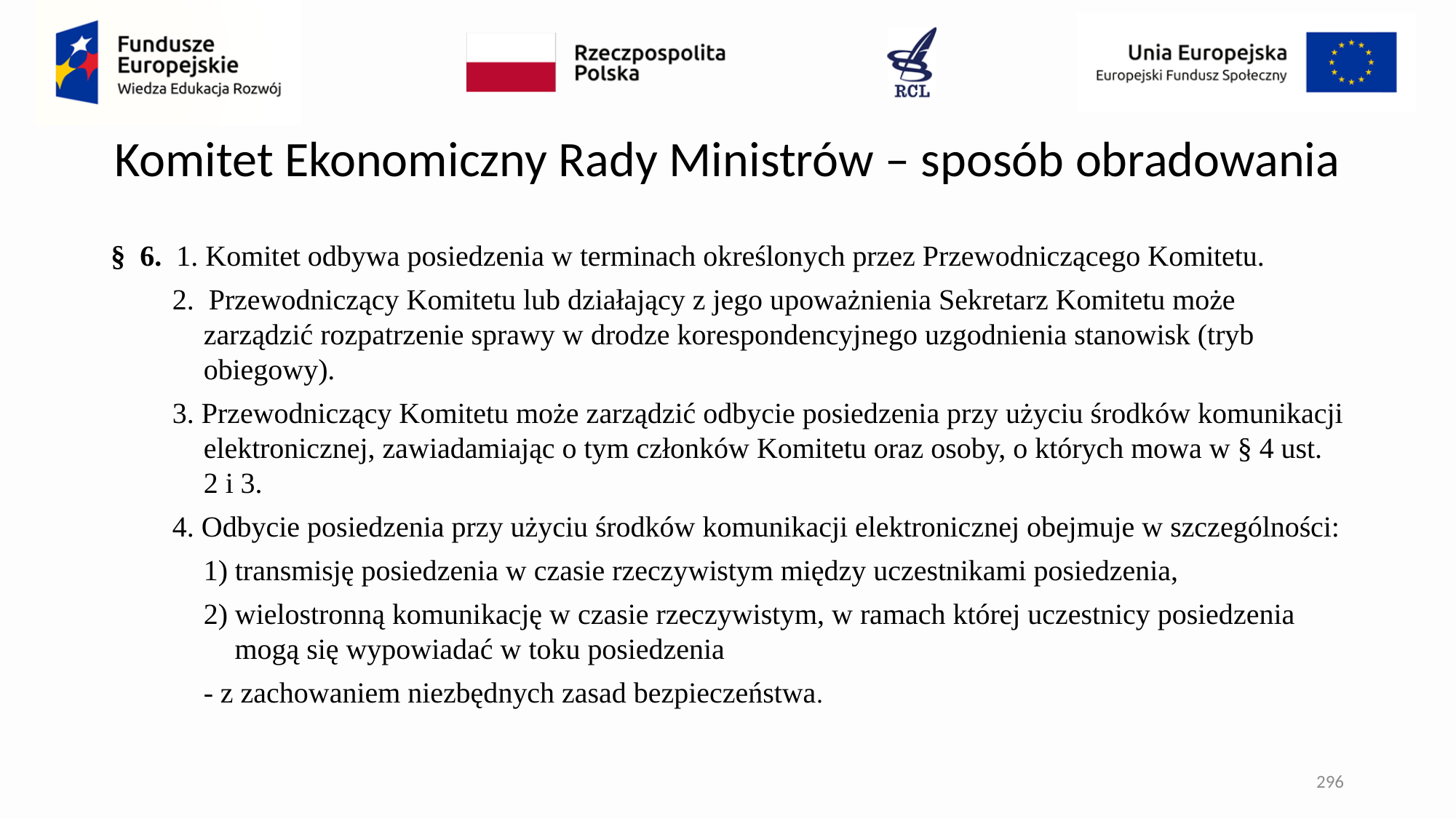

# Komitet Ekonomiczny Rady Ministrów – sposób obradowania
§  6.  1. Komitet odbywa posiedzenia w terminach określonych przez Przewodniczącego Komitetu.
2.  Przewodniczący Komitetu lub działający z jego upoważnienia Sekretarz Komitetu może zarządzić rozpatrzenie sprawy w drodze korespondencyjnego uzgodnienia stanowisk (tryb obiegowy).
3. Przewodniczący Komitetu może zarządzić odbycie posiedzenia przy użyciu środków komunikacji elektronicznej, zawiadamiając o tym członków Komitetu oraz osoby, o których mowa w § 4 ust. 2 i 3.
4. Odbycie posiedzenia przy użyciu środków komunikacji elektronicznej obejmuje w szczególności:
1) transmisję posiedzenia w czasie rzeczywistym między uczestnikami posiedzenia,
2) wielostronną komunikację w czasie rzeczywistym, w ramach której uczestnicy posiedzenia mogą się wypowiadać w toku posiedzenia
- z zachowaniem niezbędnych zasad bezpieczeństwa.
296